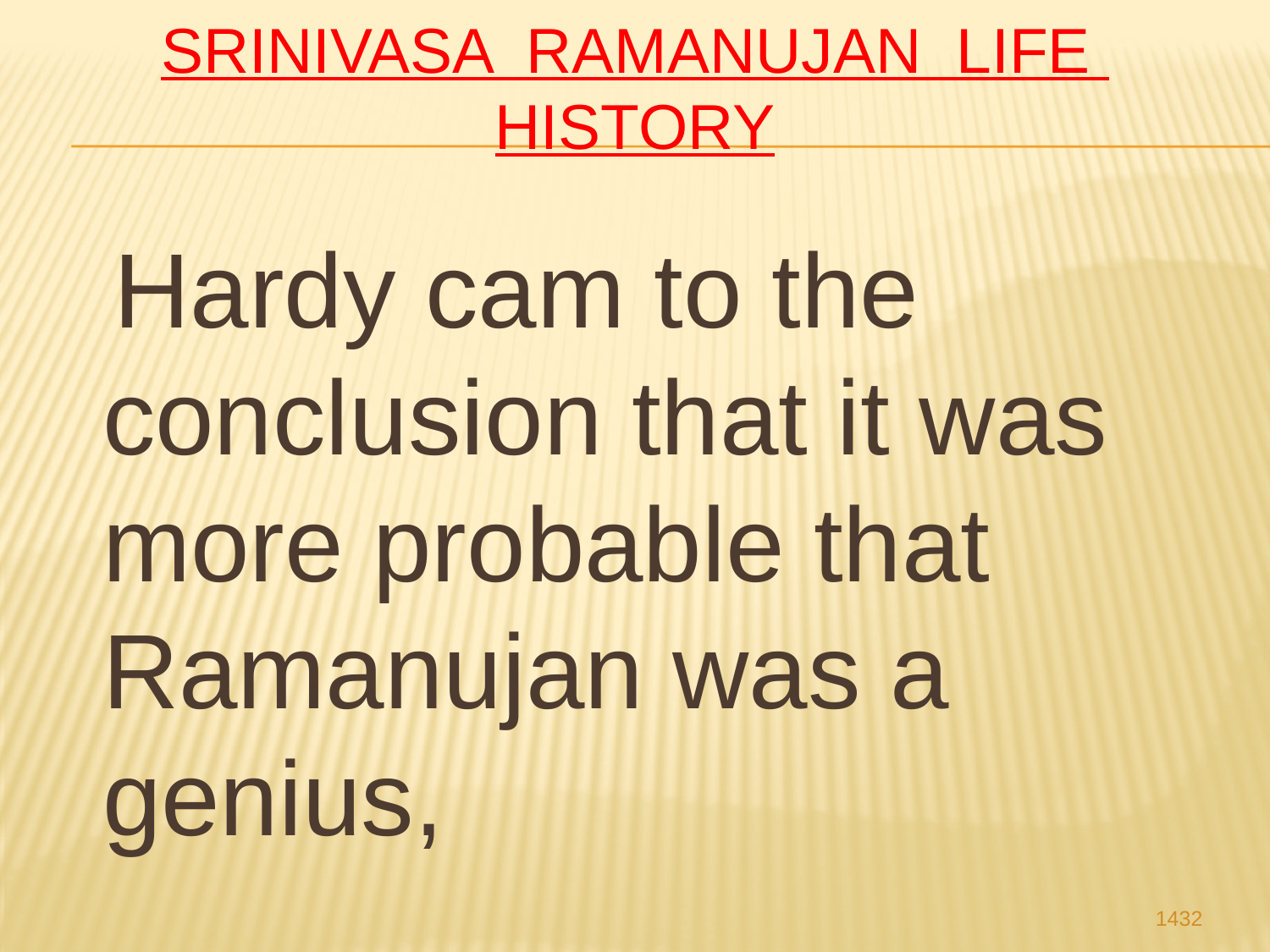

# Srinivasa  Ramanujan  life  history
  Hardy cam to the conclusion that it was more probable that Ramanujan was a genius,

1432